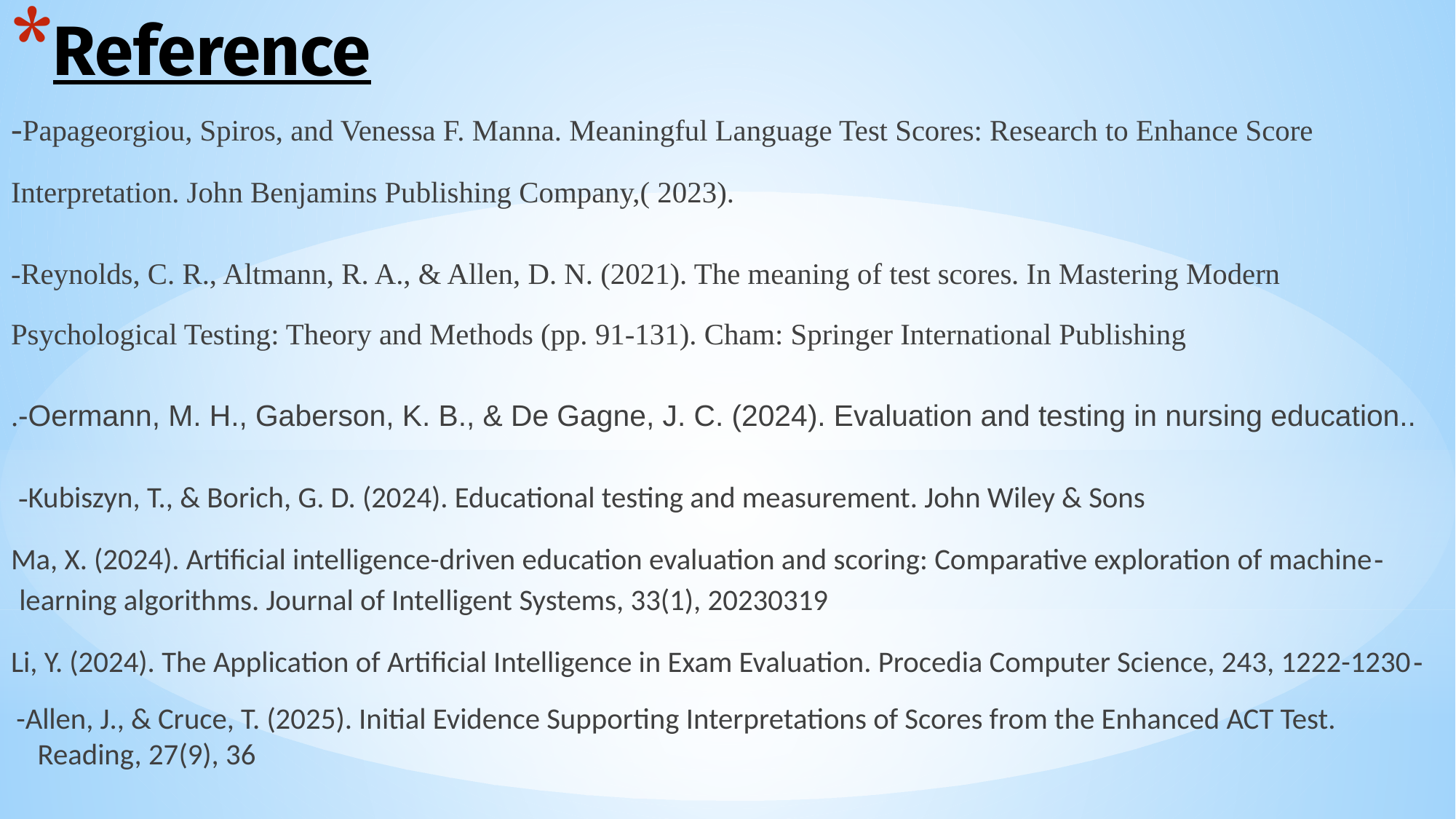

# Reference
-Papageorgiou, Spiros, and Venessa F. Manna. Meaningful Language Test Scores: Research to Enhance Score Interpretation. John Benjamins Publishing Company,( 2023).
-Reynolds, C. R., Altmann, R. A., & Allen, D. N. (2021). The meaning of test scores. In Mastering Modern Psychological Testing: Theory and Methods (pp. 91-131). Cham: Springer International Publishing
.‏-Oermann, M. H., Gaberson, K. B., & De Gagne, J. C. (2024). Evaluation and testing in nursing education..‏
 -Kubiszyn, T., & Borich, G. D. (2024). Educational testing and measurement. John Wiley & Sons
 -Ma, X. (2024). Artificial intelligence-driven education evaluation and scoring: Comparative exploration of machine learning algorithms. Journal of Intelligent Systems, 33(1), 20230319
-Li, Y. (2024). The Application of Artificial Intelligence in Exam Evaluation. Procedia Computer Science, 243, 1222-1230
-Allen, J., & Cruce, T. (2025). Initial Evidence Supporting Interpretations of Scores from the Enhanced ACT Test. Reading, 27(9), 36